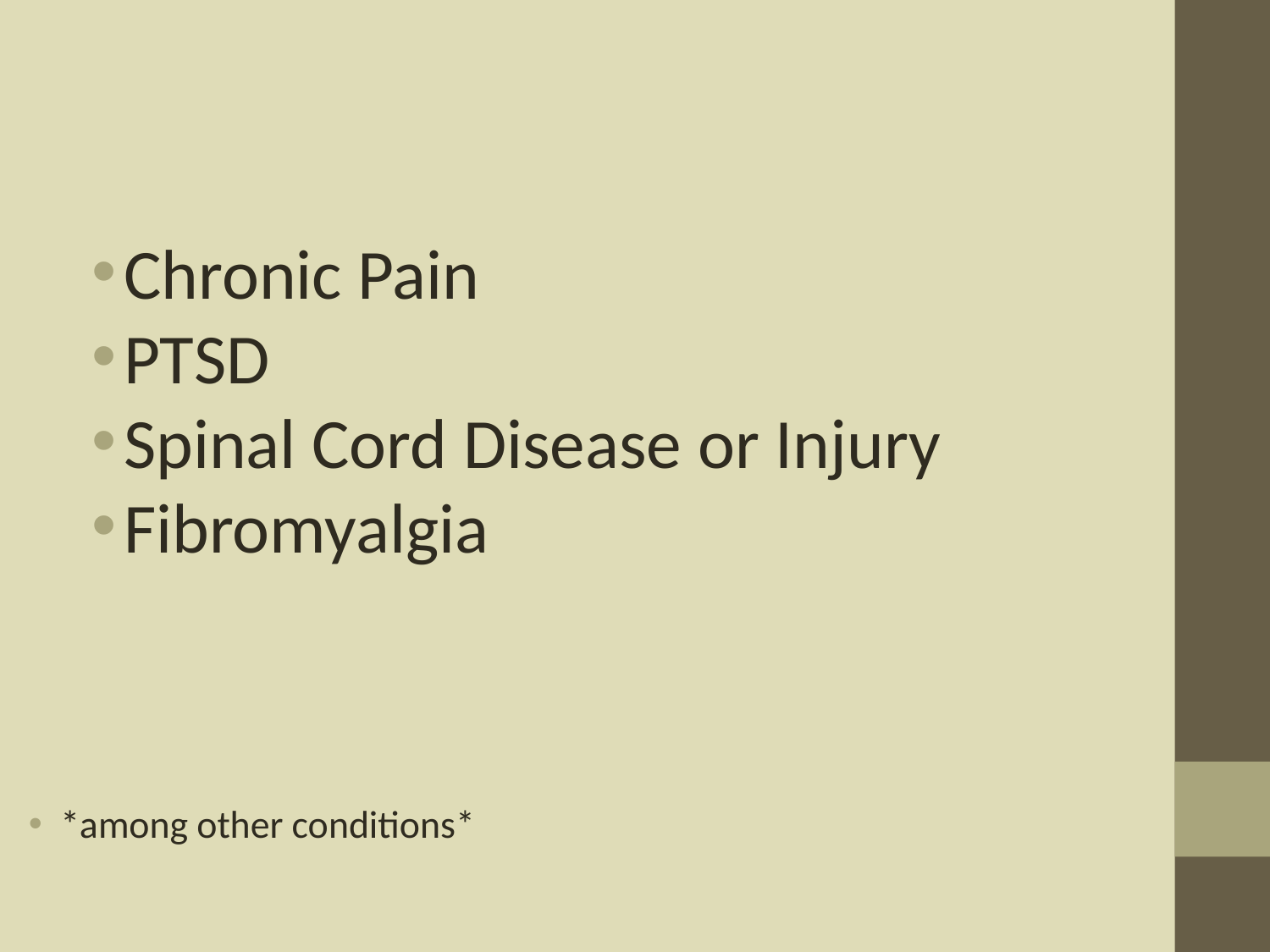

#
Chronic Pain
PTSD
Spinal Cord Disease or Injury
Fibromyalgia
*among other conditions*